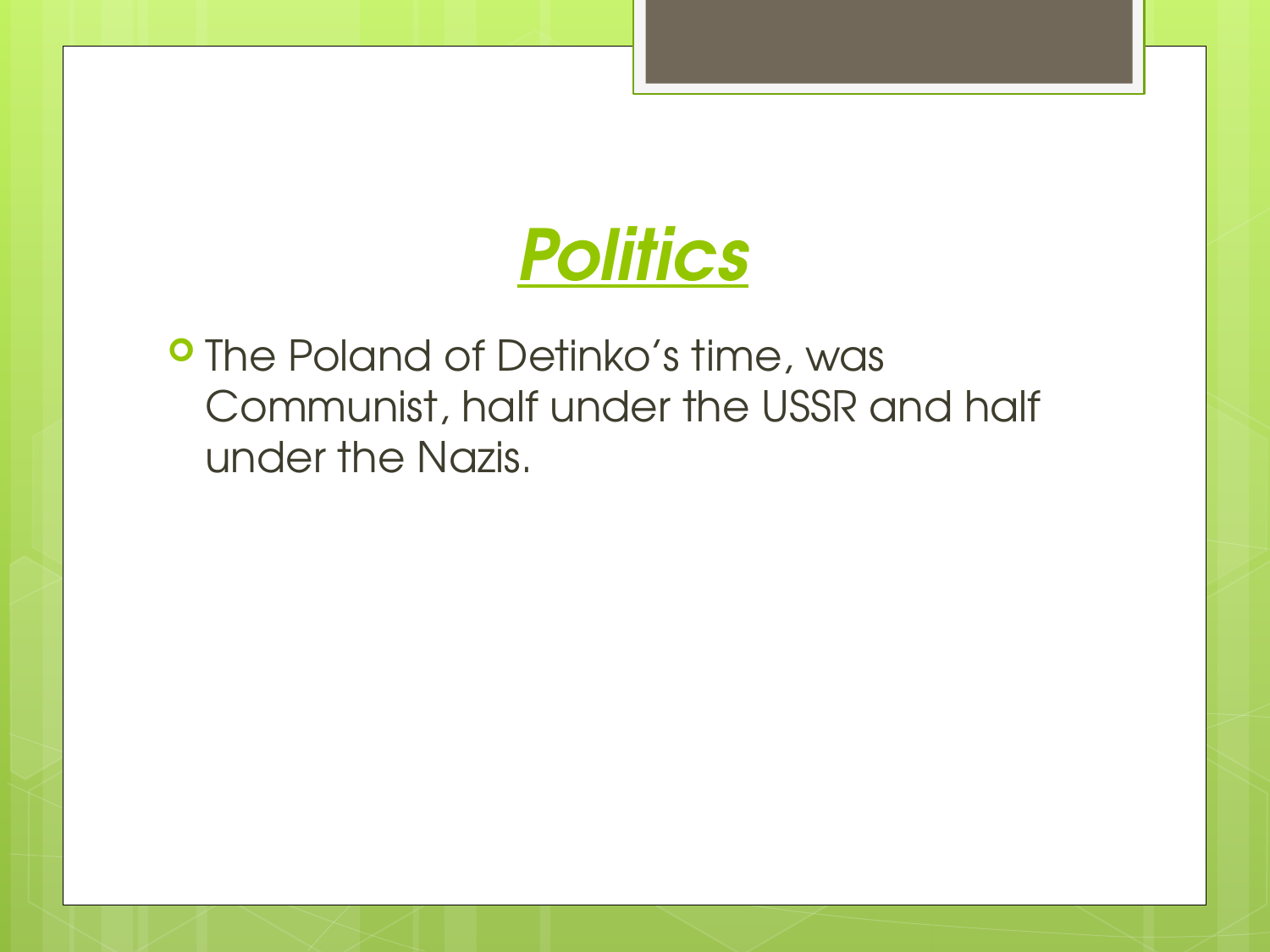

# Politics
The Poland of Detinko’s time, was Communist, half under the USSR and half under the Nazis.